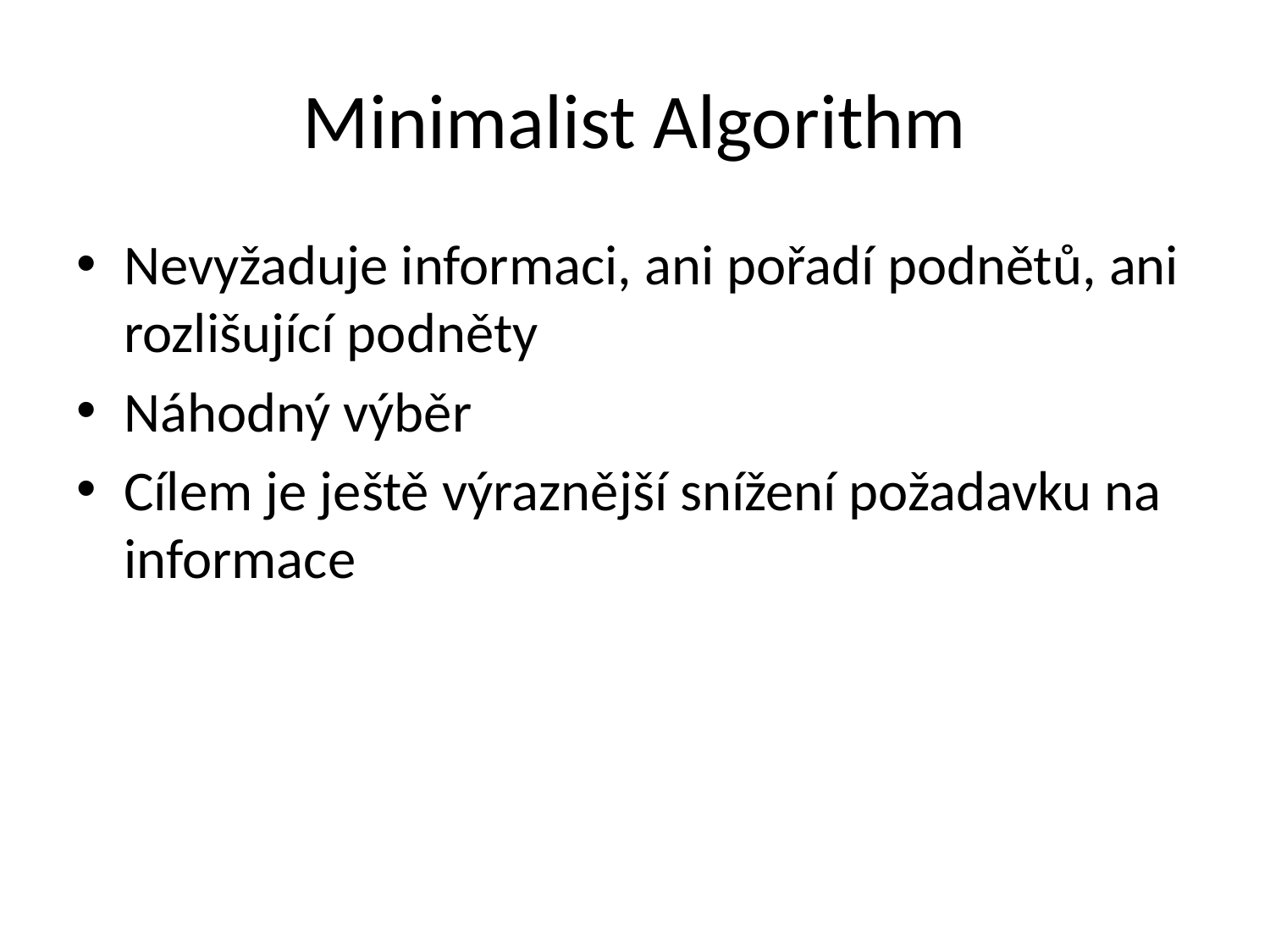

# Minimalist Algorithm
Nevyžaduje informaci, ani pořadí podnětů, ani rozlišující podněty
Náhodný výběr
Cílem je ještě výraznější snížení požadavku na informace